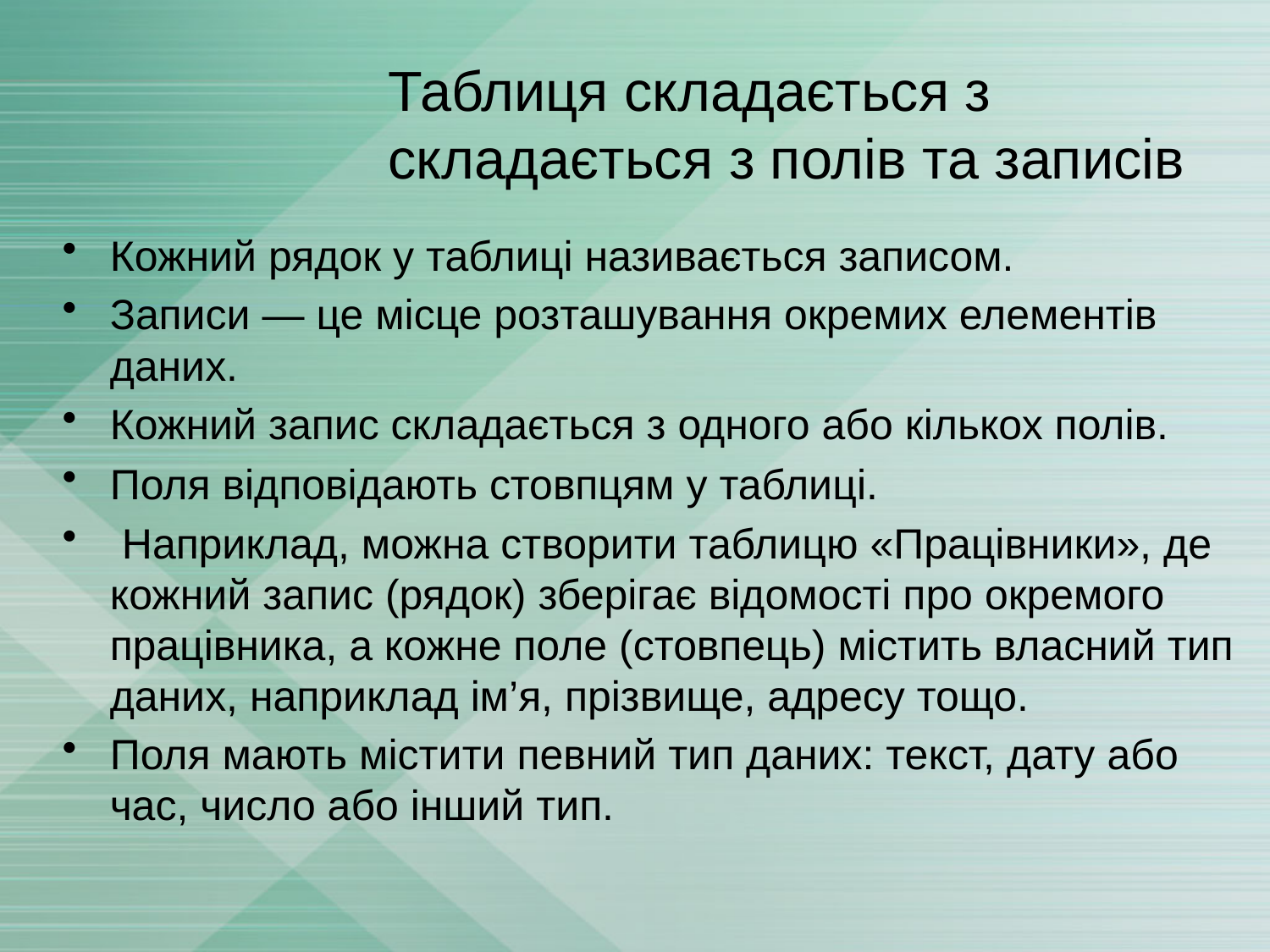

# Таблиця складається з складається з полів та записів
Кожний рядок у таблиці називається записом.
Записи — це місце розташування окремих елементів даних.
Кожний запис складається з одного або кількох полів.
Поля відповідають стовпцям у таблиці.
 Наприклад, можна створити таблицю «Працівники», де кожний запис (рядок) зберігає відомості про окремого працівника, а кожне поле (стовпець) містить власний тип даних, наприклад ім’я, прізвище, адресу тощо.
Поля мають містити певний тип даних: текст, дату або час, число або інший тип.